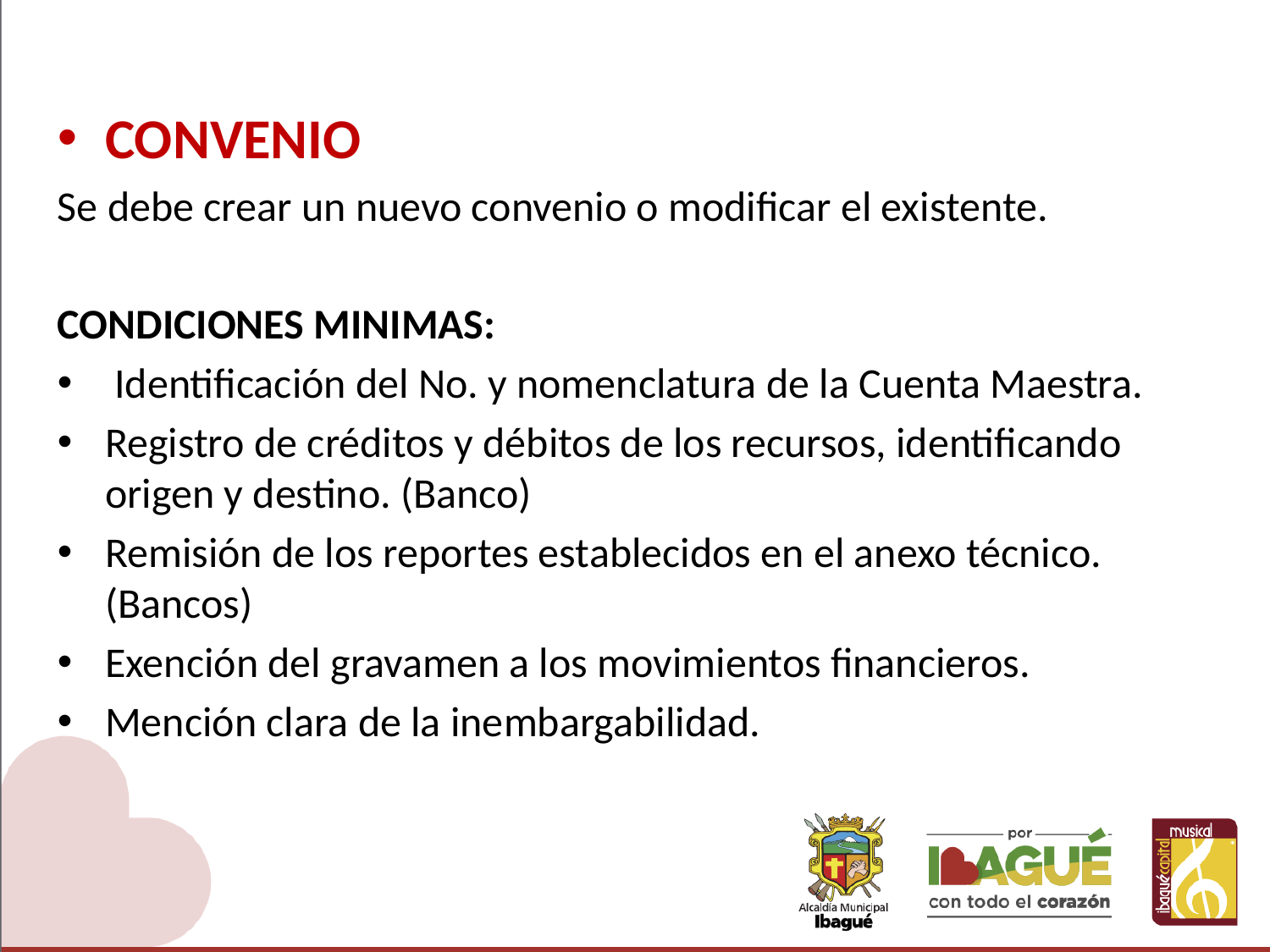

CONVENIO
Se debe crear un nuevo convenio o modificar el existente.

CONDICIONES MINIMAS:
 Identificación del No. y nomenclatura de la Cuenta Maestra.
Registro de créditos y débitos de los recursos, identificando origen y destino. (Banco)
Remisión de los reportes establecidos en el anexo técnico. (Bancos)
Exención del gravamen a los movimientos financieros.
Mención clara de la inembargabilidad.